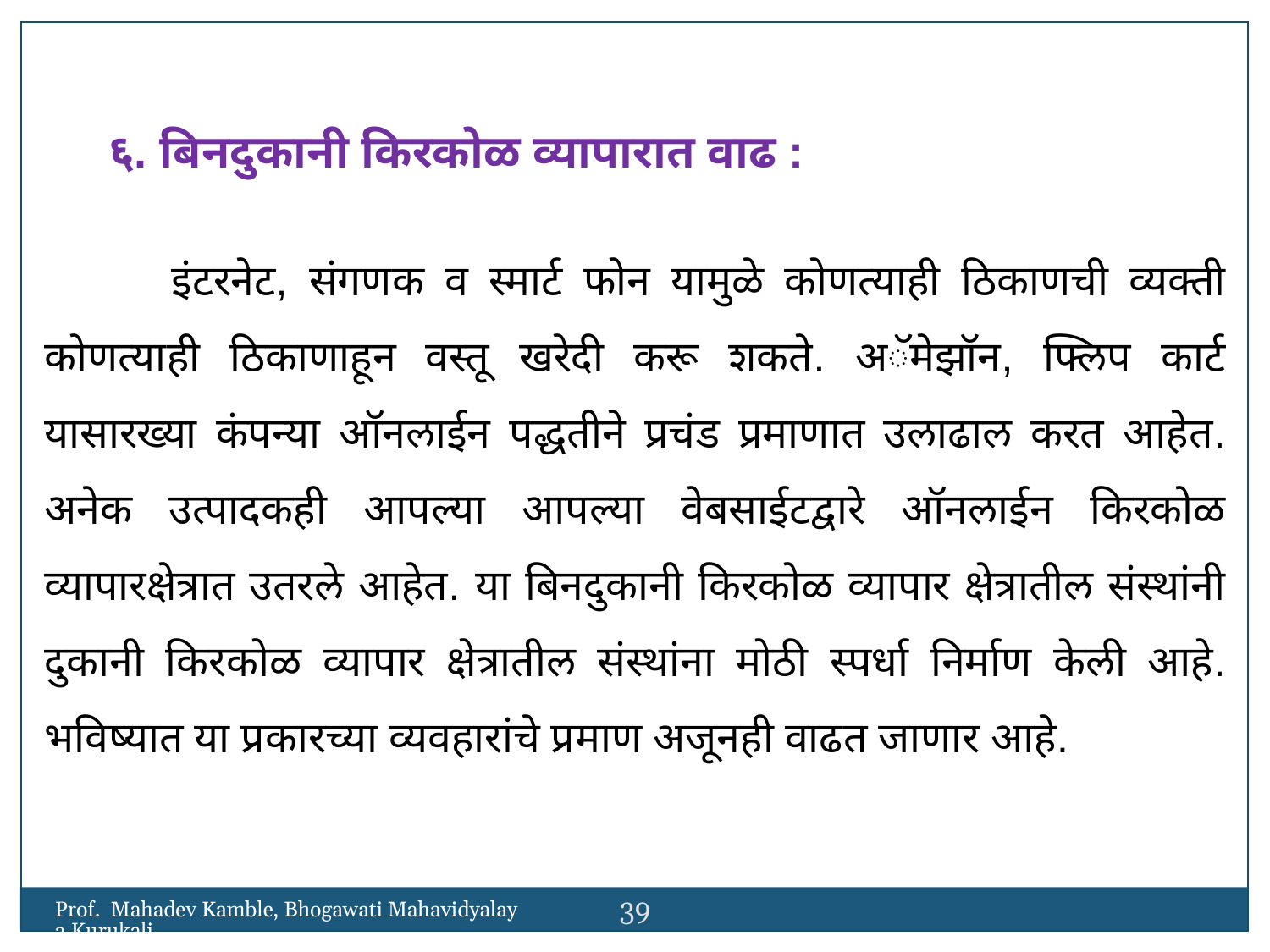

६. बिनदुकानी किरकोळ व्यापारात वाढ :

	इंटरनेट, संगणक व स्मार्ट फोन यामुळे कोणत्याही ठिकाणची व्यक्ती कोणत्याही ठिकाणाहून वस्तू खरेदी करू शकते. अॅमेझॉन, फ्लिप कार्ट यासारख्या कंपन्या ऑनलाईन पद्धतीने प्रचंड प्रमाणात उलाढाल करत आहेत. अनेक उत्पादकही आपल्या आपल्या वेबसाईटद्वारे ऑनलाईन किरकोळ व्यापारक्षेत्रात उतरले आहेत. या बिनदुकानी किरकोळ व्यापार क्षेत्रातील संस्थांनी दुकानी किरकोळ व्यापार क्षेत्रातील संस्थांना मोठी स्पर्धा निर्माण केली आहे. भविष्यात या प्रकारच्या व्यवहारांचे प्रमाण अजूनही वाढत जाणार आहे.
39
Prof.  Mahadev Kamble, Bhogawati Mahavidyalaya,Kurukali.